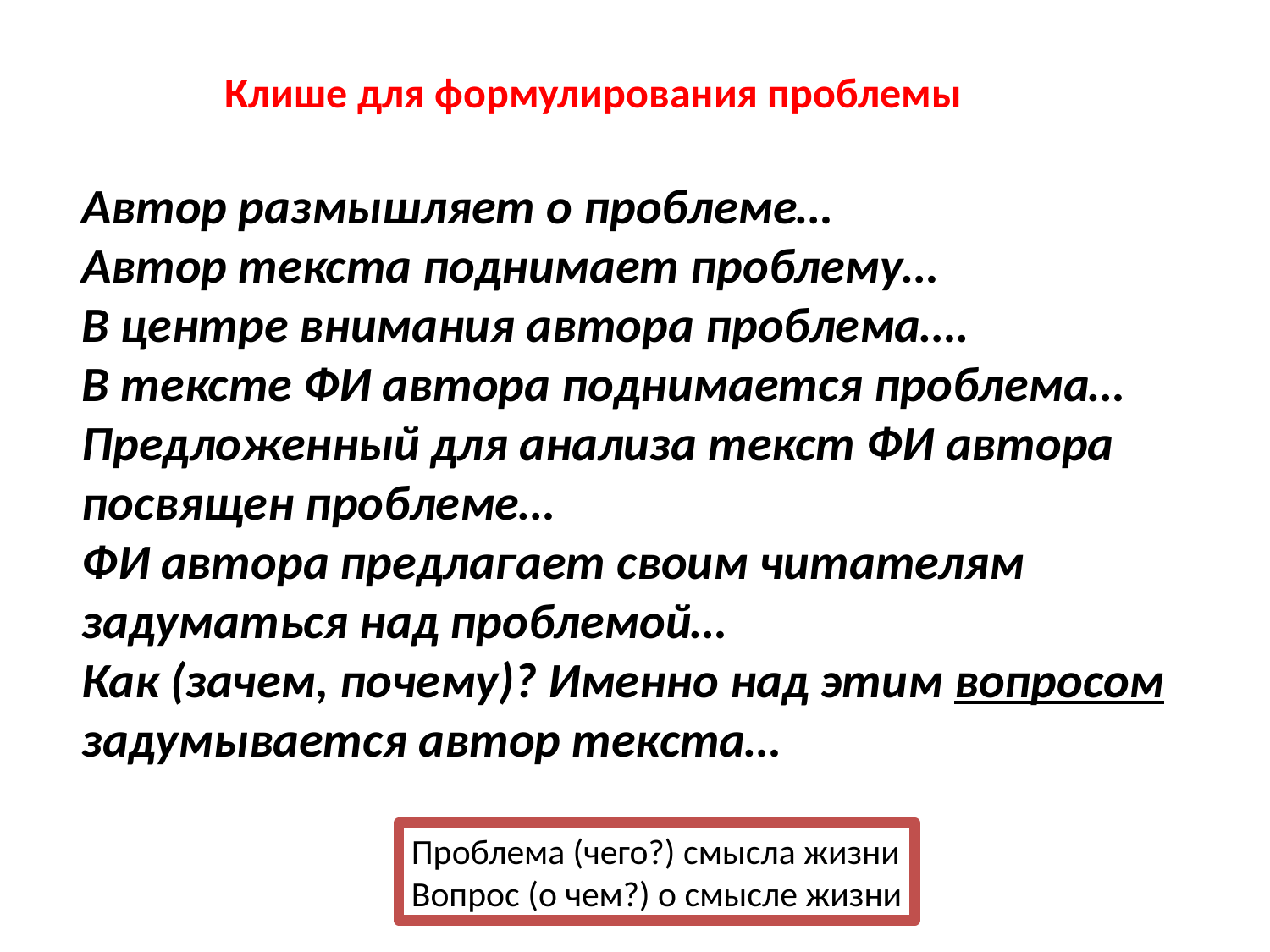

Клише для формулирования проблемы
Автор размышляет о проблеме…
Автор текста поднимает проблему…
В центре внимания автора проблема….
В тексте ФИ автора поднимается проблема…
Предложенный для анализа текст ФИ автора посвящен проблеме…
ФИ автора предлагает своим читателям задуматься над проблемой…
Как (зачем, почему)? Именно над этим вопросом задумывается автор текста…
Проблема (чего?) смысла жизни
Вопрос (о чем?) о смысле жизни